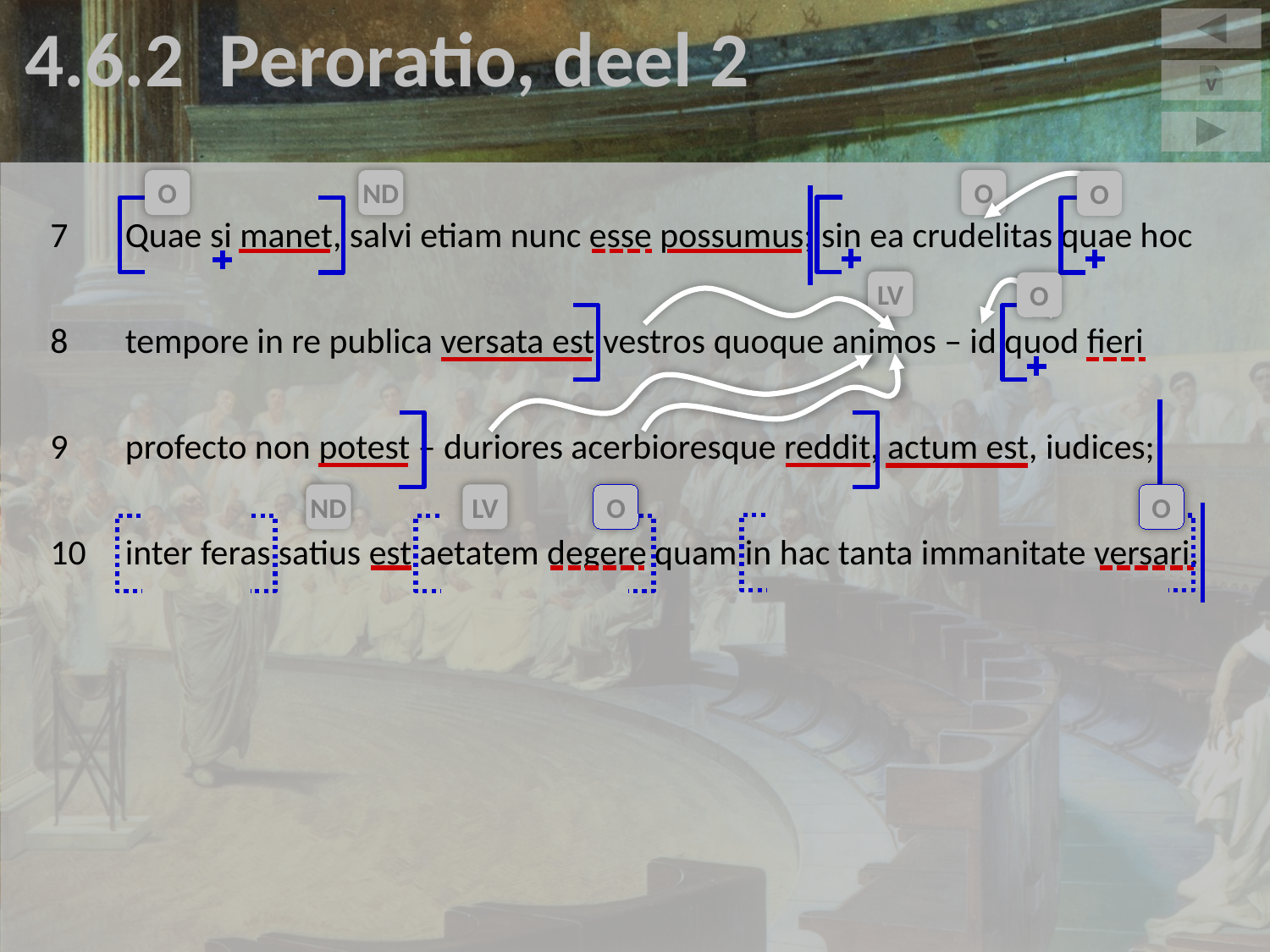

4.6.2  Peroratio, deel 2

v

7	Quae si manet, salvi etiam nunc esse possumus; sin ea crudelitas quae hoc
8	tempore in re publica versata est vestros quoque animos – id quod fieri
9	profecto non potest – duriores acerbioresque reddit, actum est, iudices;
10	inter feras satius est aetatem degere quam in hac tanta immanitate versari.
O
ND
O
O

LV
O

ND
LV
O
O